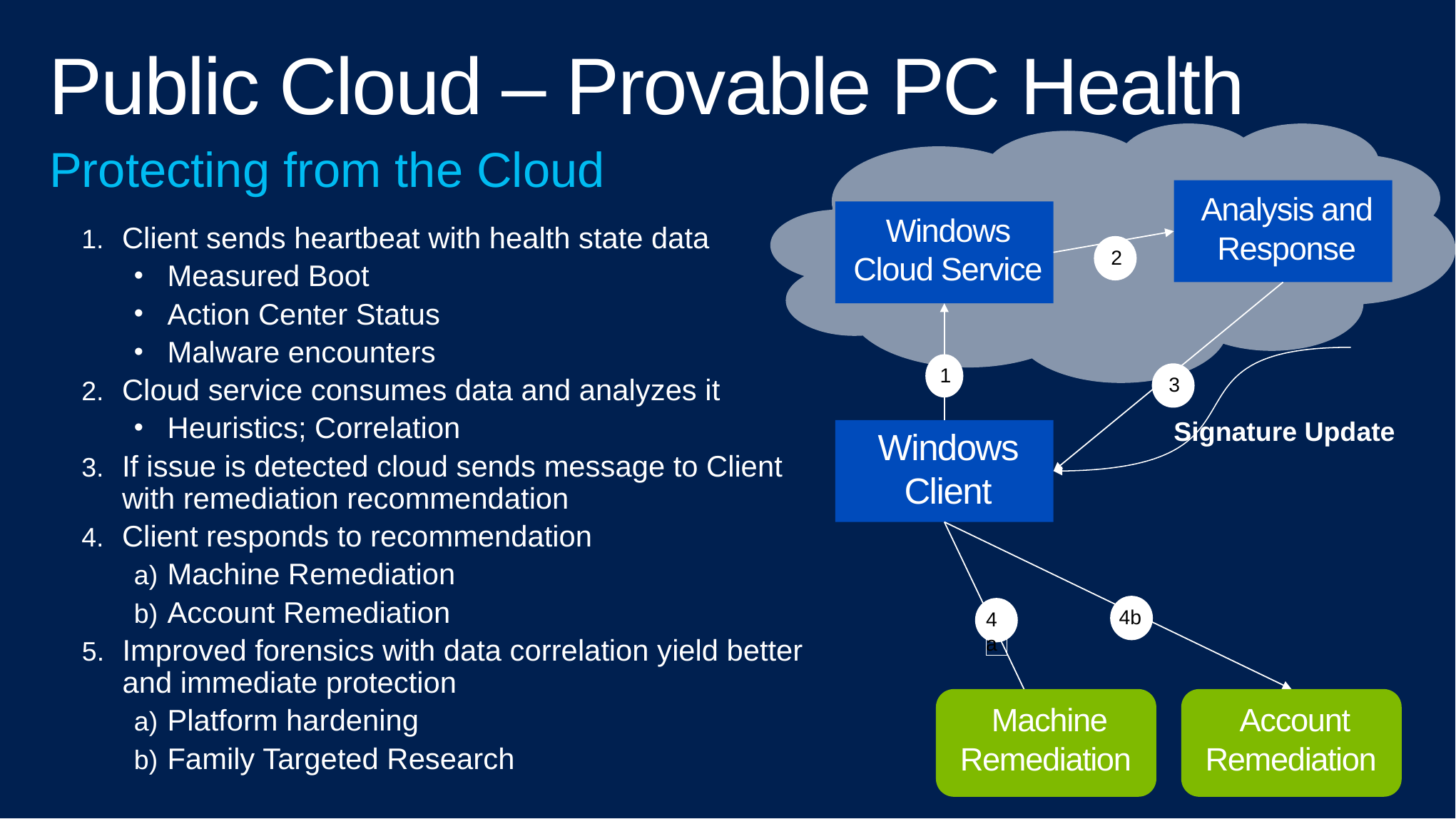

# Public Cloud – Provable PC Health

Protecting from the Cloud

Client sends heartbeat with health state data
Measured Boot
Action Center Status
Malware encounters
Cloud service consumes data and analyzes it
Heuristics; Correlation
If issue is detected cloud sends message to Client with remediation recommendation
Client responds to recommendation
Machine Remediation
Account Remediation
Improved forensics with data correlation yield better and immediate protection
Platform hardening
Family Targeted Research

Analysis and Response
Windows Cloud Service

1
Windows Client

2

3
Signature Update

4b

4a
Machine
Remediation
Account
Remediation